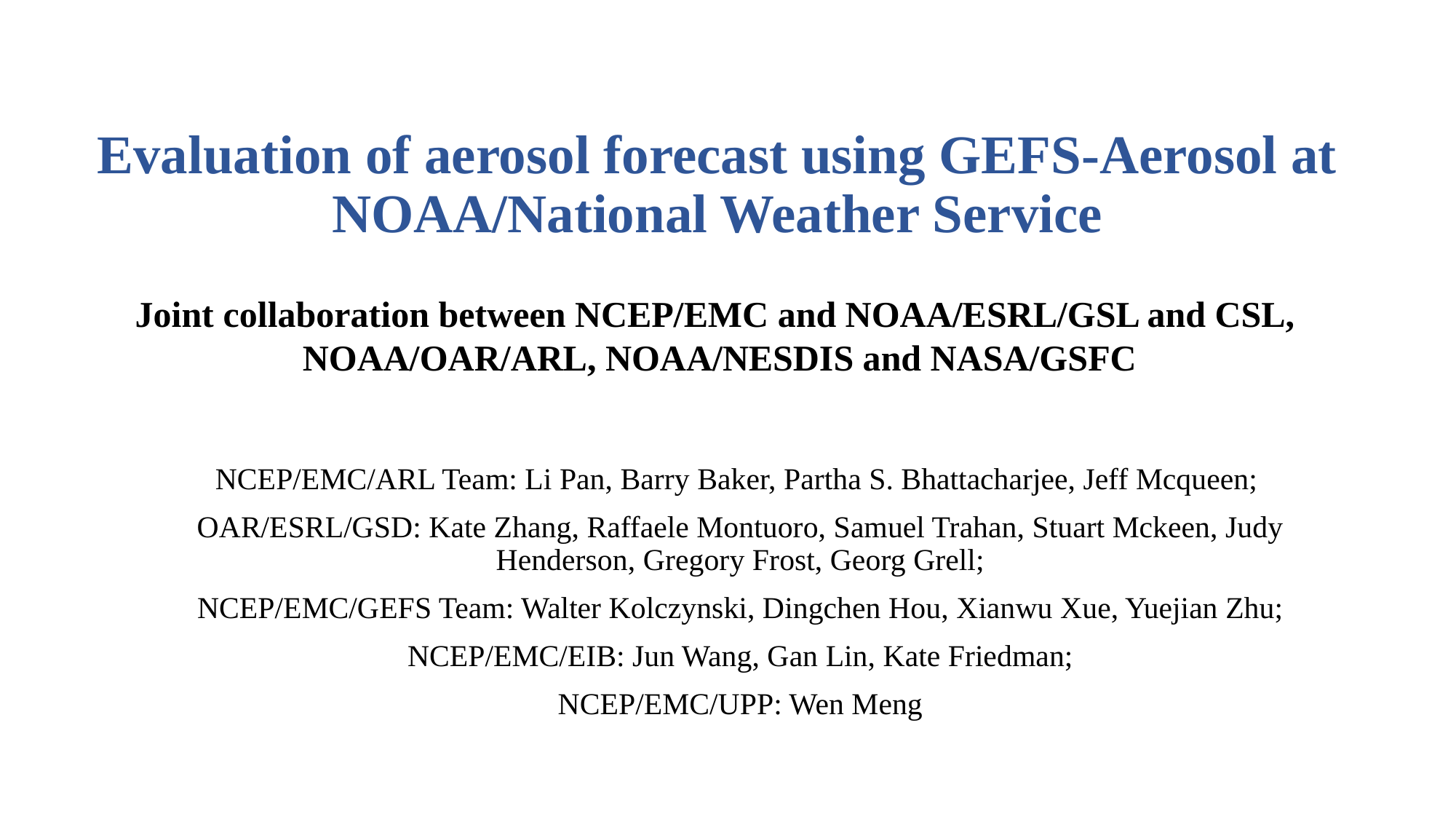

# Evaluation of aerosol forecast using GEFS-Aerosol at NOAA/National Weather Service
Joint collaboration between NCEP/EMC and NOAA/ESRL/GSL and CSL,
NOAA/OAR/ARL, NOAA/NESDIS and NASA/GSFC

NCEP/EMC/ARL Team: Li Pan, Barry Baker, Partha S. Bhattacharjee, Jeff Mcqueen;
OAR/ESRL/GSD: Kate Zhang, Raffaele Montuoro, Samuel Trahan, Stuart Mckeen, Judy Henderson, Gregory Frost, Georg Grell;
NCEP/EMC/GEFS Team: Walter Kolczynski, Dingchen Hou, Xianwu Xue, Yuejian Zhu;
NCEP/EMC/EIB: Jun Wang, Gan Lin, Kate Friedman;
NCEP/EMC/UPP: Wen Meng